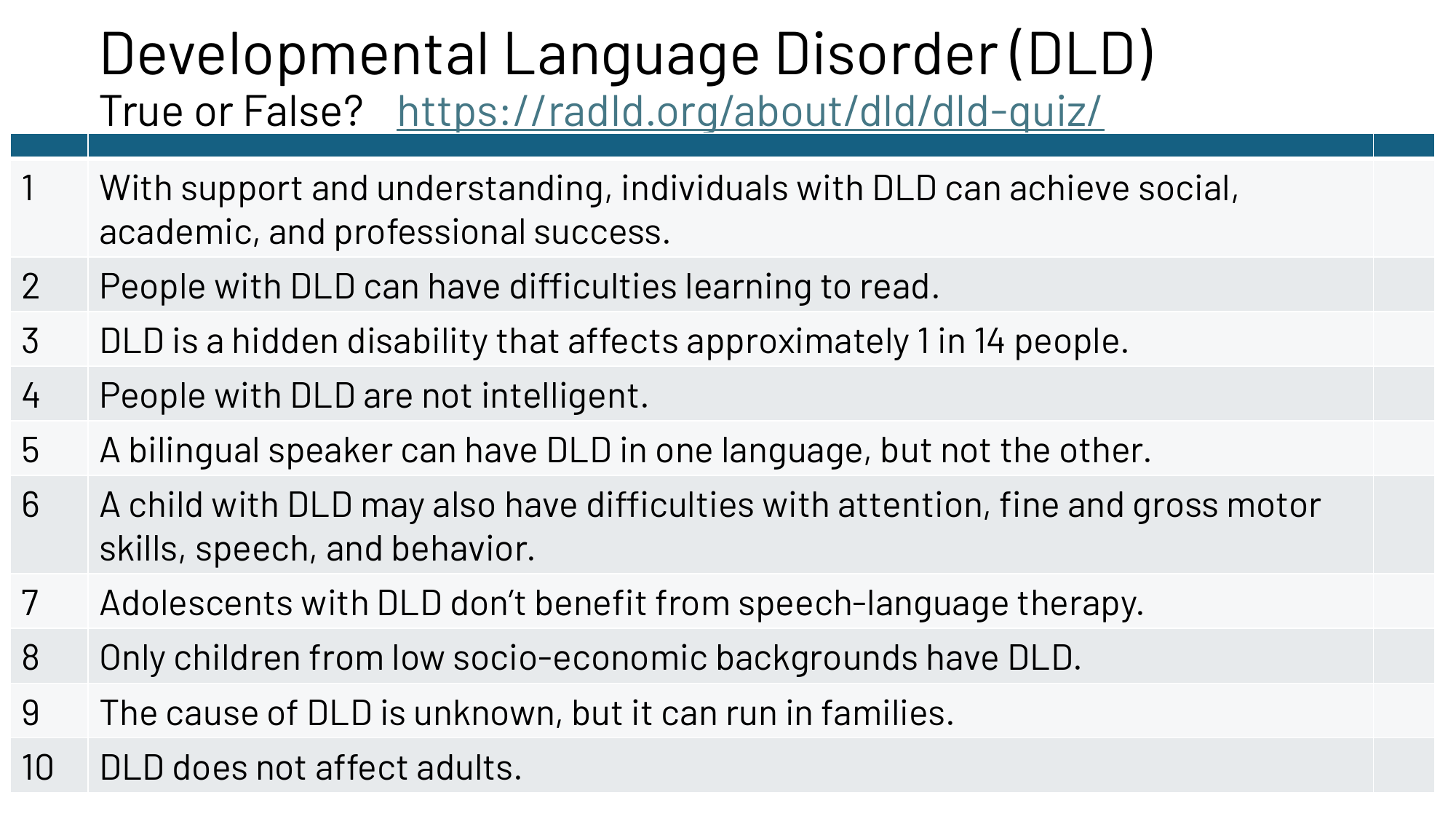

# Developmental Language Disorder (DLD) True or False? 			https://radld.org/about/dld/dld-quiz/
|  |  |  |
| --- | --- | --- |
| 1 | With support and understanding, individuals with DLD can achieve social, academic, and professional success. |  |
| 2 | People with DLD can have difficulties learning to read. |  |
| 3 | DLD is a hidden disability that affects approximately 1 in 14 people. |  |
| 4 | People with DLD are not intelligent. |  |
| 5 | A bilingual speaker can have DLD in one language, but not the other. |  |
| 6 | A child with DLD may also have difficulties with attention, fine and gross motor skills, speech, and behavior. |  |
| 7 | Adolescents with DLD don’t benefit from speech-language therapy. |  |
| 8 | Only children from low socio-economic backgrounds have DLD. |  |
| 9 | The cause of DLD is unknown, but it can run in families. |  |
| 10 | DLD does not affect adults. |  |